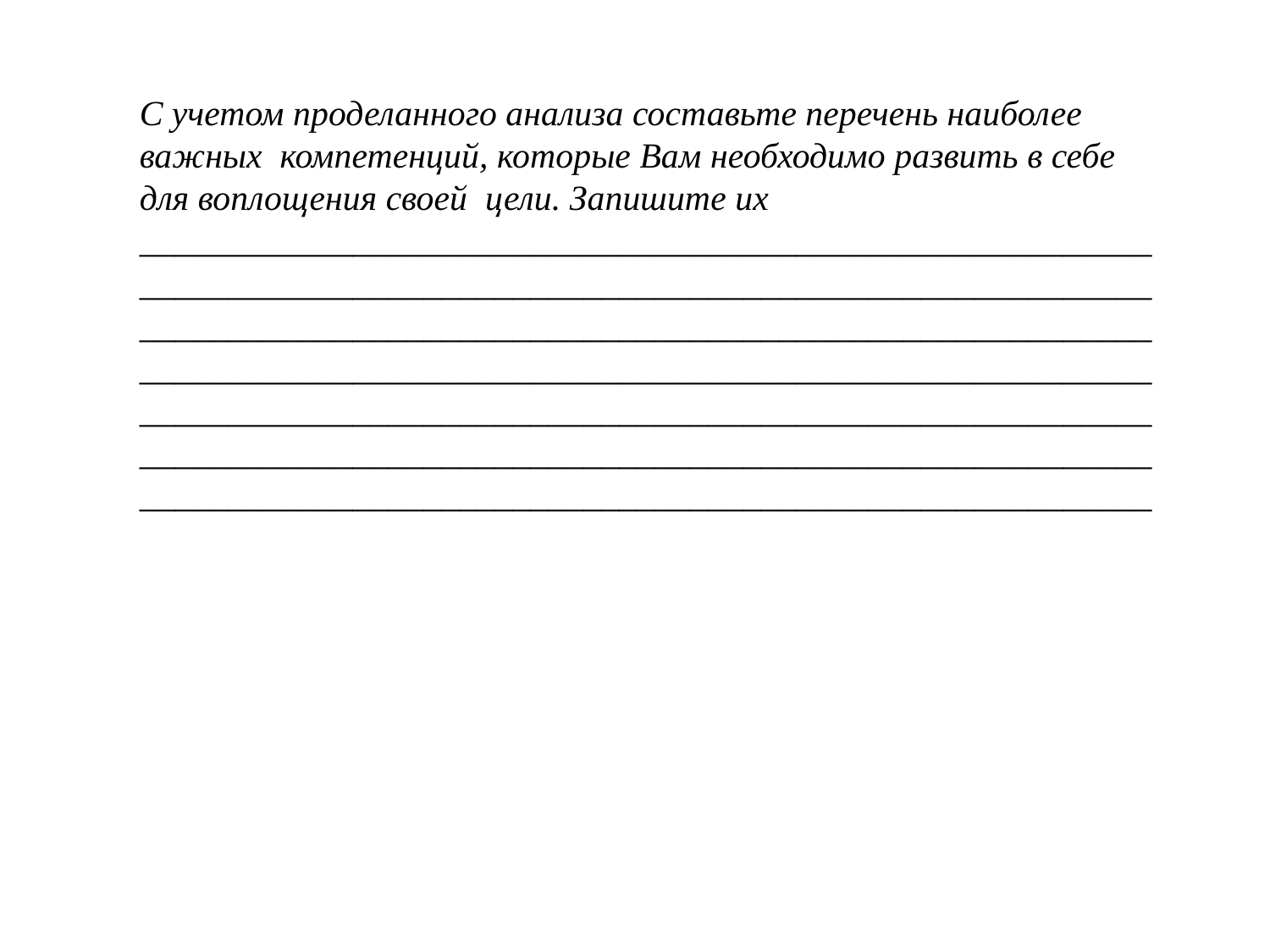

С учетом проделанного анализа составьте перечень наиболее важных  компетенций, которые Вам необходимо развить в себе для воплощения своей  цели. Запишите их
_______________________________________________________________________________________________________________________________________________________________________________________________________________________________________________________________________________________________________________________________________________________________________________________________________________